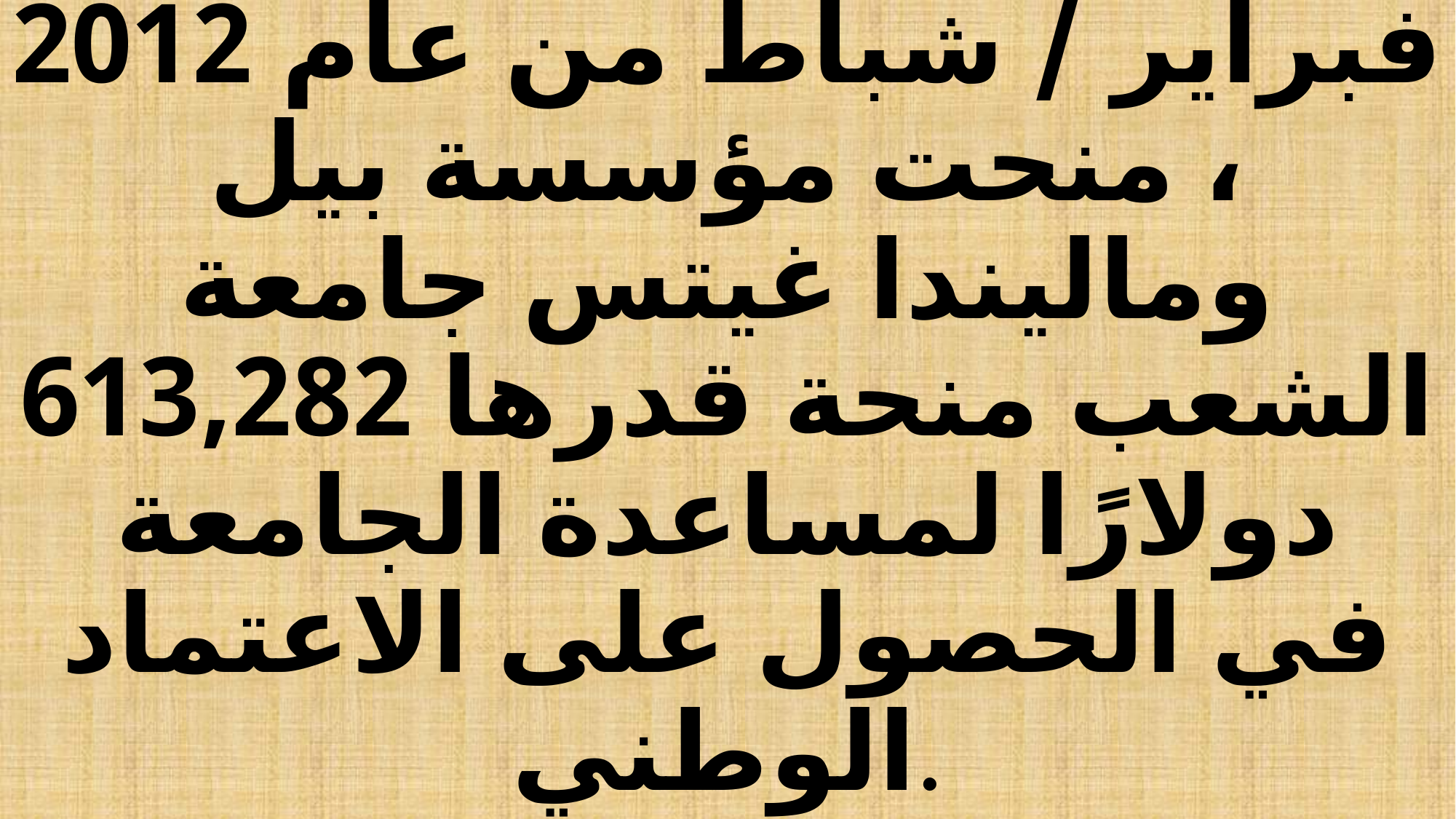

# وفي عام 2011 ، عقدت الجامعة شراكة مع جامعة نيويورك في أبو ظبي. وفي فبراير / شباط من عام 2012 ، منحت مؤسسة بيل وماليندا غيتس جامعة الشعب منحة قدرها 613,282 دولارًا لمساعدة الجامعة في الحصول على الاعتماد الوطني.